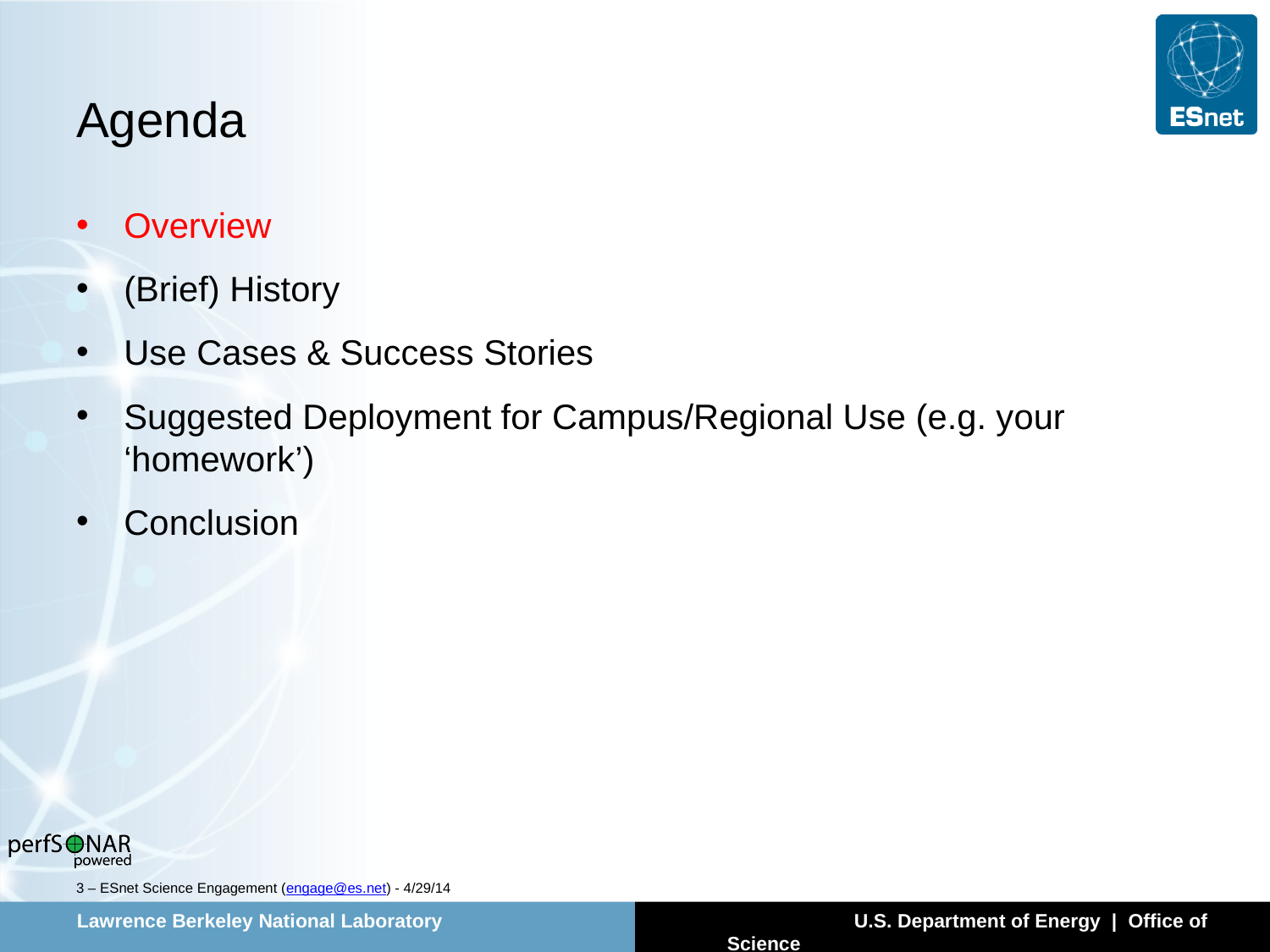

# Agenda
Overview
(Brief) History
Use Cases & Success Stories
Suggested Deployment for Campus/Regional Use (e.g. your ‘homework’)
Conclusion

3 – ESnet Science Engagement (engage@es.net) - 4/29/14